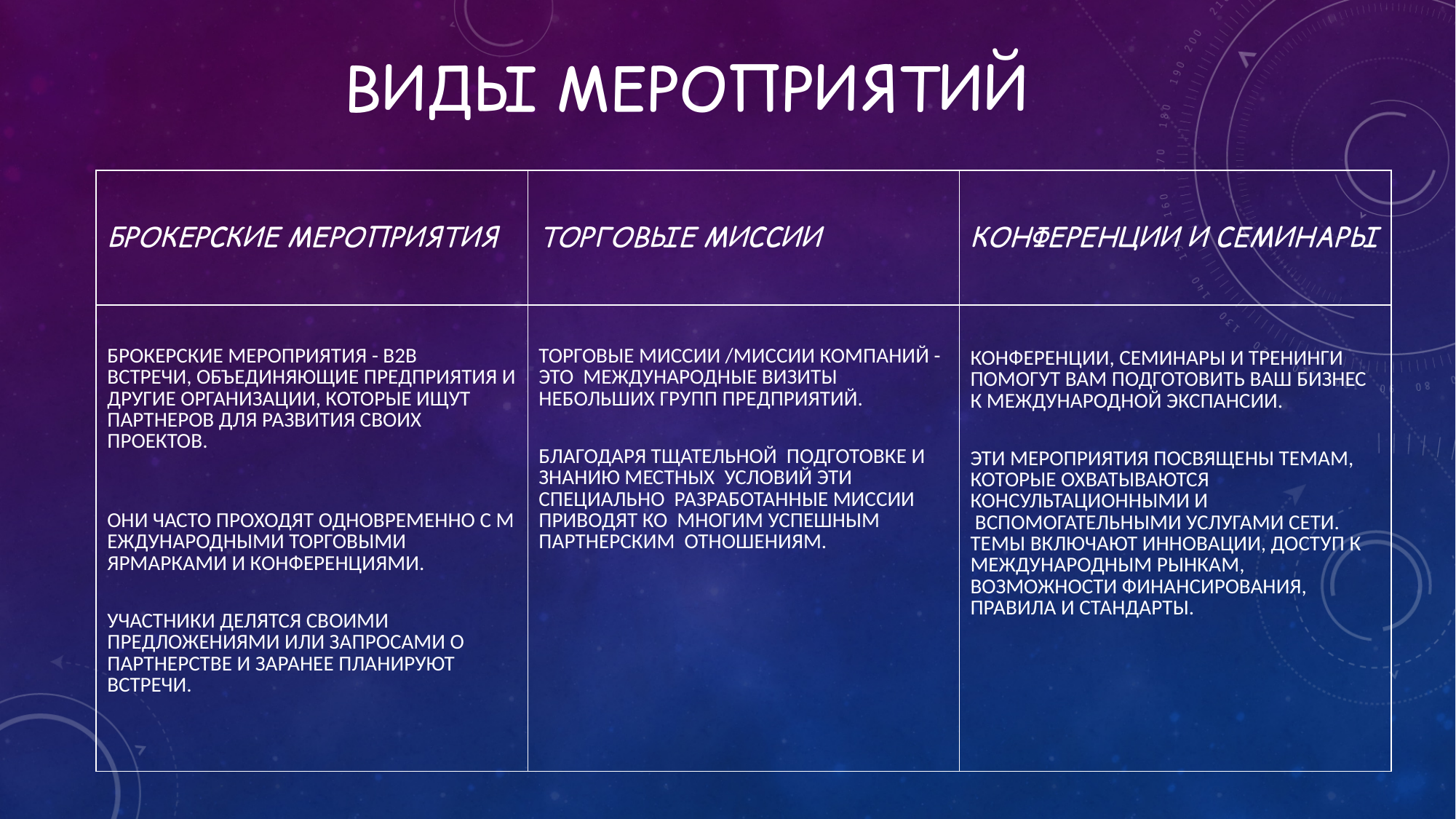

# Виды мероприятий
| БРОКЕРСКИЕ МЕРОПРИЯТИЯ | ТОРГОВЫЕ МИССИИ | КОНФЕРЕНЦИИ И СЕМИНАРЫ |
| --- | --- | --- |
| БРОКЕРСКИЕ МЕРОПРИЯТИЯ - В2В встречи, ОБЪЕДИНЯЮщие ПРЕДПРИЯТИЯ ИДРУГИЕ ОРГАНИЗАЦИИ, КОТОРЫЕ ИЩУТ   ПАРТНЕРОВ ДЛЯ РАЗВИТИЯ СВОИХ  ПРОЕКТОВ.    ОНИ ЧАСТО ПРОХОДЯТ ОДНОВРЕМЕННО С МЕЖДУНАРОДНЫМИ ТОРГОВЫМИ  ЯРМАРКАМИ И КОНФЕРЕНЦИЯМИ.  УЧАСТНИКИ ДЕЛЯТСЯ СВОИМИ  ПРЕДЛОЖЕНИЯМИ ИЛИ ЗАПРОСАМИ О  ПАРТНЕРСТВЕ И ЗАРАНЕЕ ПЛАНИРУЮТ   ВСТРЕЧИ. | ТОРГОВЫЕ МИССИИ /МИССИИ КОМПАНИЙ -ЭТО  МЕЖДУНАРОДНЫЕ ВИЗИТЫ  НЕБОЛЬШИХ ГРУПП ПРЕДПРИЯТИЙ.  БЛАГОДАРЯ ТЩАТЕЛЬНОЙ  ПОДГОТОВКЕ И  ЗНАНИЮ МЕСТНЫХ  УСЛОВИЙ ЭТИ  СПЕЦИАЛЬНО  РАЗРАБОТАННЫЕ МИССИИ  ПРИВОДЯТ КО  МНОГИМ УСПЕШНЫМ  ПАРТНЕРСКИМ  ОТНОШЕНИЯМ. | КОНФЕРЕНЦИИ, СЕМИНАРЫ И ТРЕНИНГИ  ПОМОГУТ ВАМ ПОДГОТОВИТЬ ВАШ БИЗНЕС К МЕЖДУНАРОДНОЙ ЭКСПАНСИИ.  ЭТИ МЕРОПРИЯТИЯ ПОСВЯЩЕНЫ ТЕМАМ,  КОТОРЫЕ ОХВАТЫВАЮТСЯ КОНСУЛЬТАЦИОННЫМИ И  ВСПОМОГАТЕЛЬНЫМИ УСЛУГАМИ СЕТИ.  ТЕМЫ ВКЛЮЧАЮТ ИННОВАЦИИ, ДОСТУП К МЕЖДУНАРОДНЫМ РЫНКАМ,  ВОЗМОЖНОСТИ ФИНАНСИРОВАНИЯ,  ПРАВИЛА И СТАНДАРТЫ. |